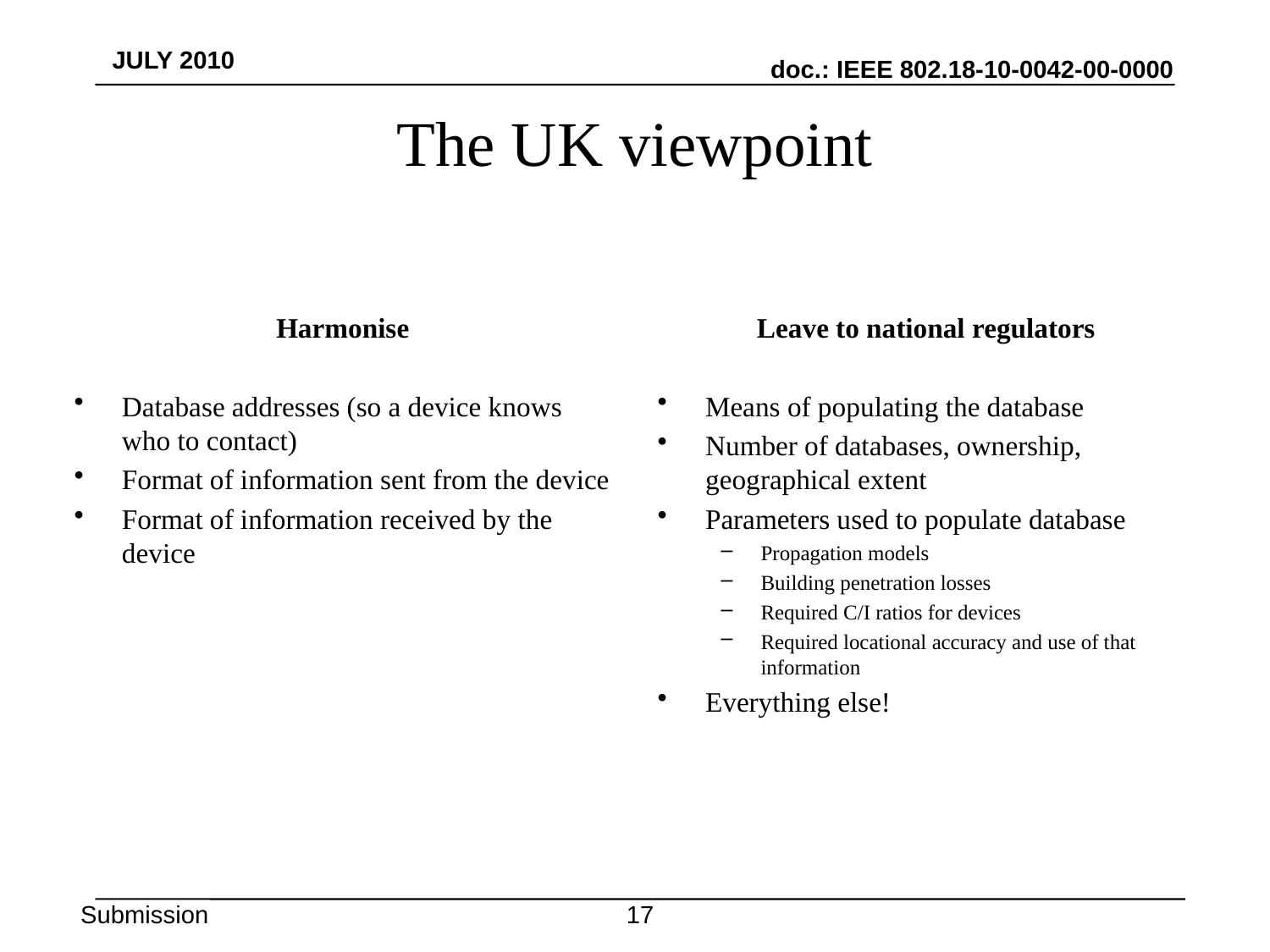

# The UK viewpoint
Harmonise

Database addresses (so a device knows who to contact)
Format of information sent from the device
Format of information received by the device
Leave to national regulators

Means of populating the database
Number of databases, ownership, geographical extent
Parameters used to populate database
Propagation models
Building penetration losses
Required C/I ratios for devices
Required locational accuracy and use of that information
Everything else!
17